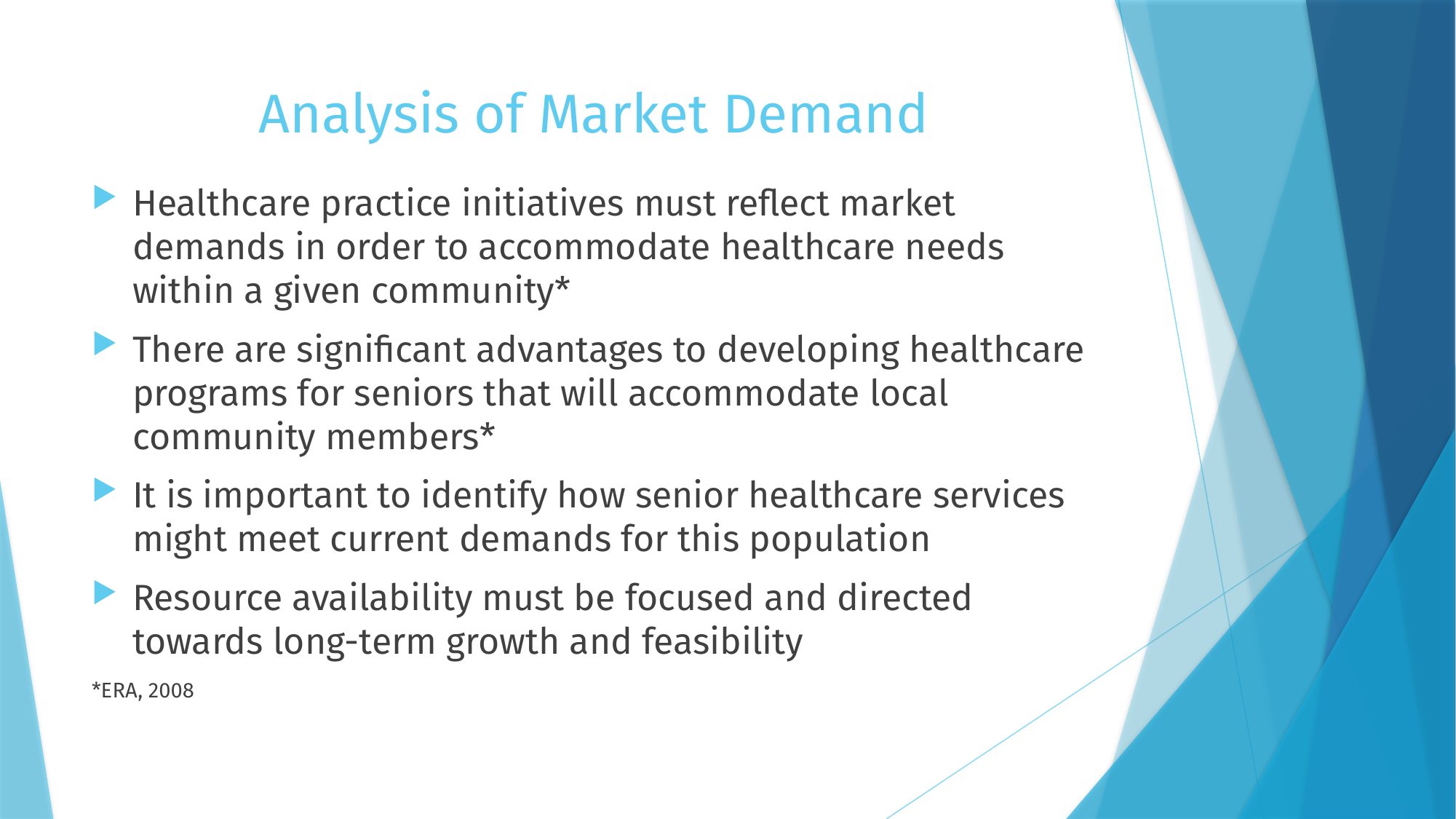

# Analysis of Market Demand
Healthcare practice initiatives must reflect market demands in order to accommodate healthcare needs within a given community*
There are significant advantages to developing healthcare programs for seniors that will accommodate local community members*
It is important to identify how senior healthcare services might meet current demands for this population
Resource availability must be focused and directed towards long-term growth and feasibility
*ERA, 2008